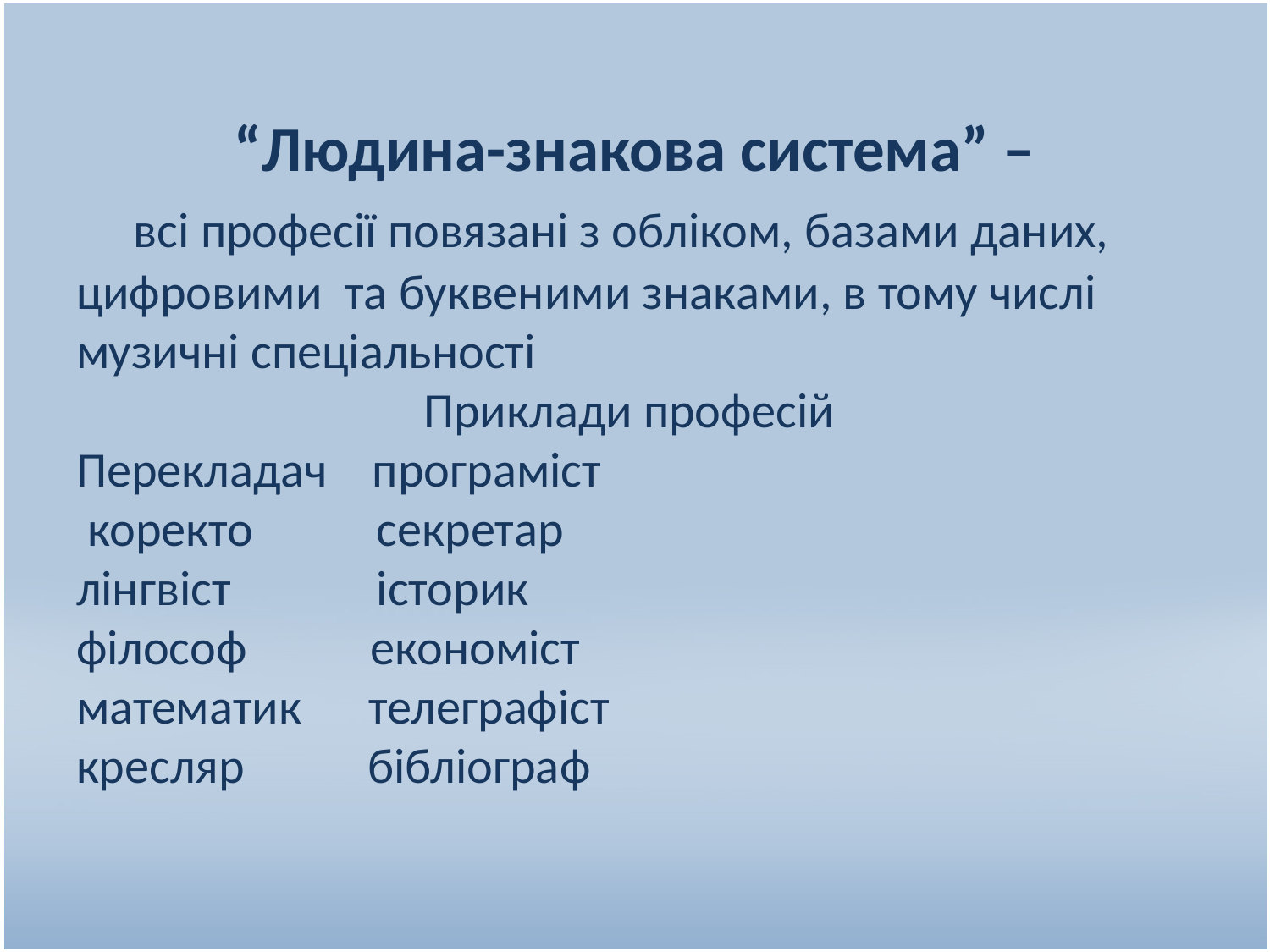

# “Людина-знакова система” – всі професії повязані з обліком, базами даних,     цифровими  та буквеними знаками, в тому числі музичні спеціальності Приклади професій Перекладач    програміст коректо           секретар лінгвіст             історик філософ           економіст математик      телеграфіст кресляр           бібліограф